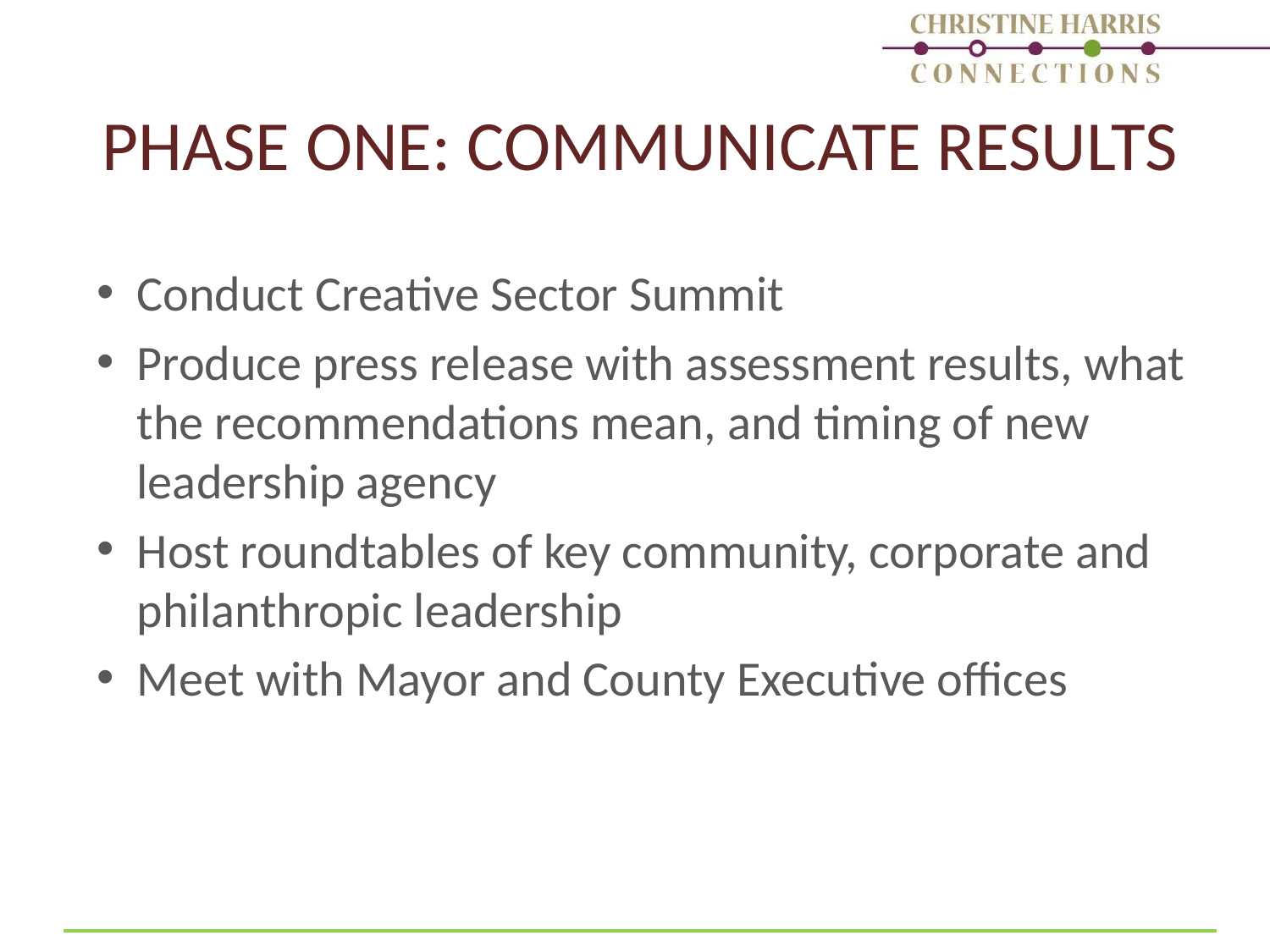

# PHASE ONE: COMMUNICATE RESULTS
Conduct Creative Sector Summit
Produce press release with assessment results, what the recommendations mean, and timing of new leadership agency
Host roundtables of key community, corporate and philanthropic leadership
Meet with Mayor and County Executive offices